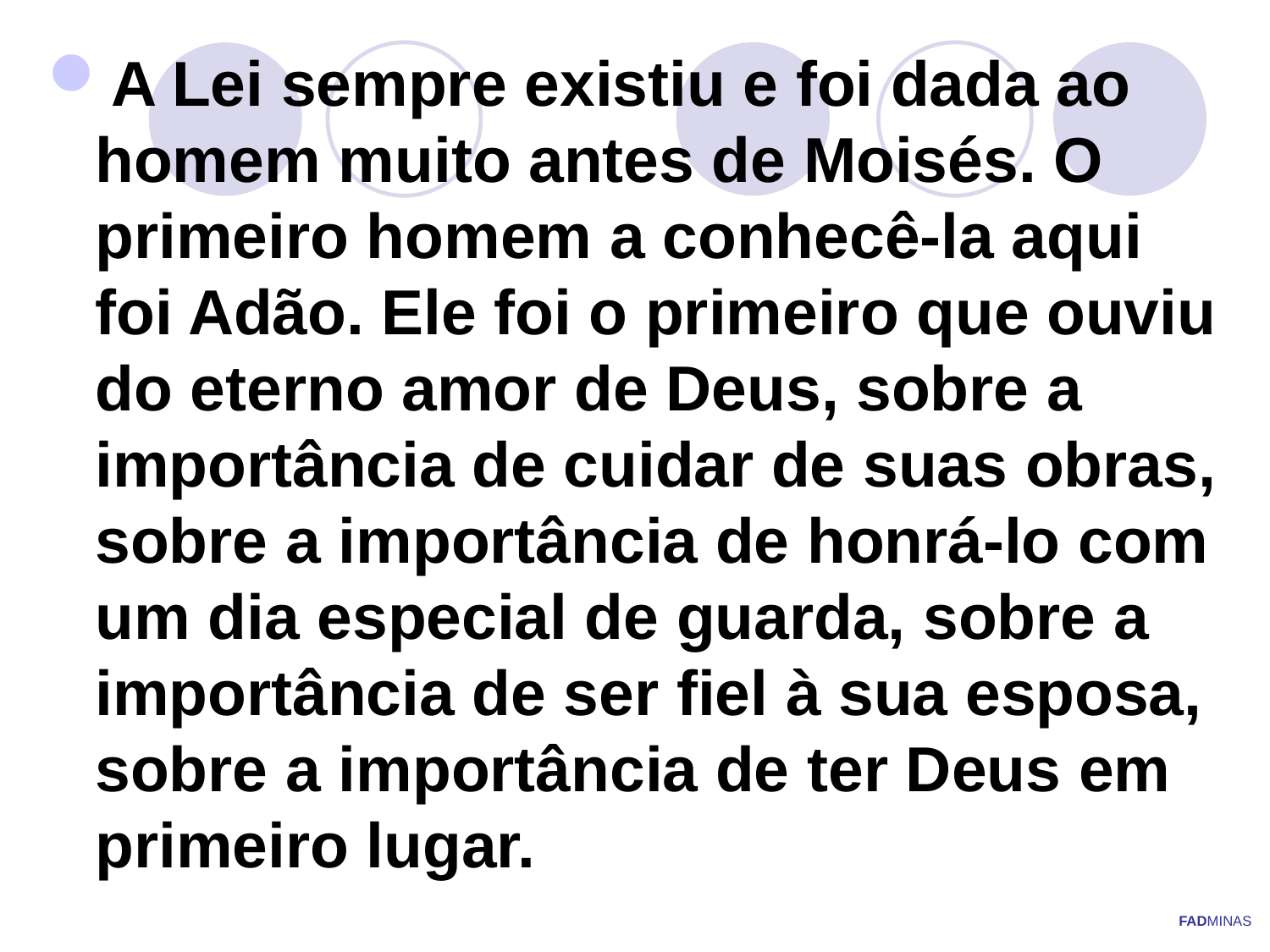

A Lei sempre existiu e foi dada ao homem muito antes de Moisés. O primeiro homem a conhecê-la aqui foi Adão. Ele foi o primeiro que ouviu do eterno amor de Deus, sobre a importância de cuidar de suas obras, sobre a importância de honrá-lo com um dia especial de guarda, sobre a importância de ser fiel à sua esposa, sobre a importância de ter Deus em primeiro lugar.
FADMINAS